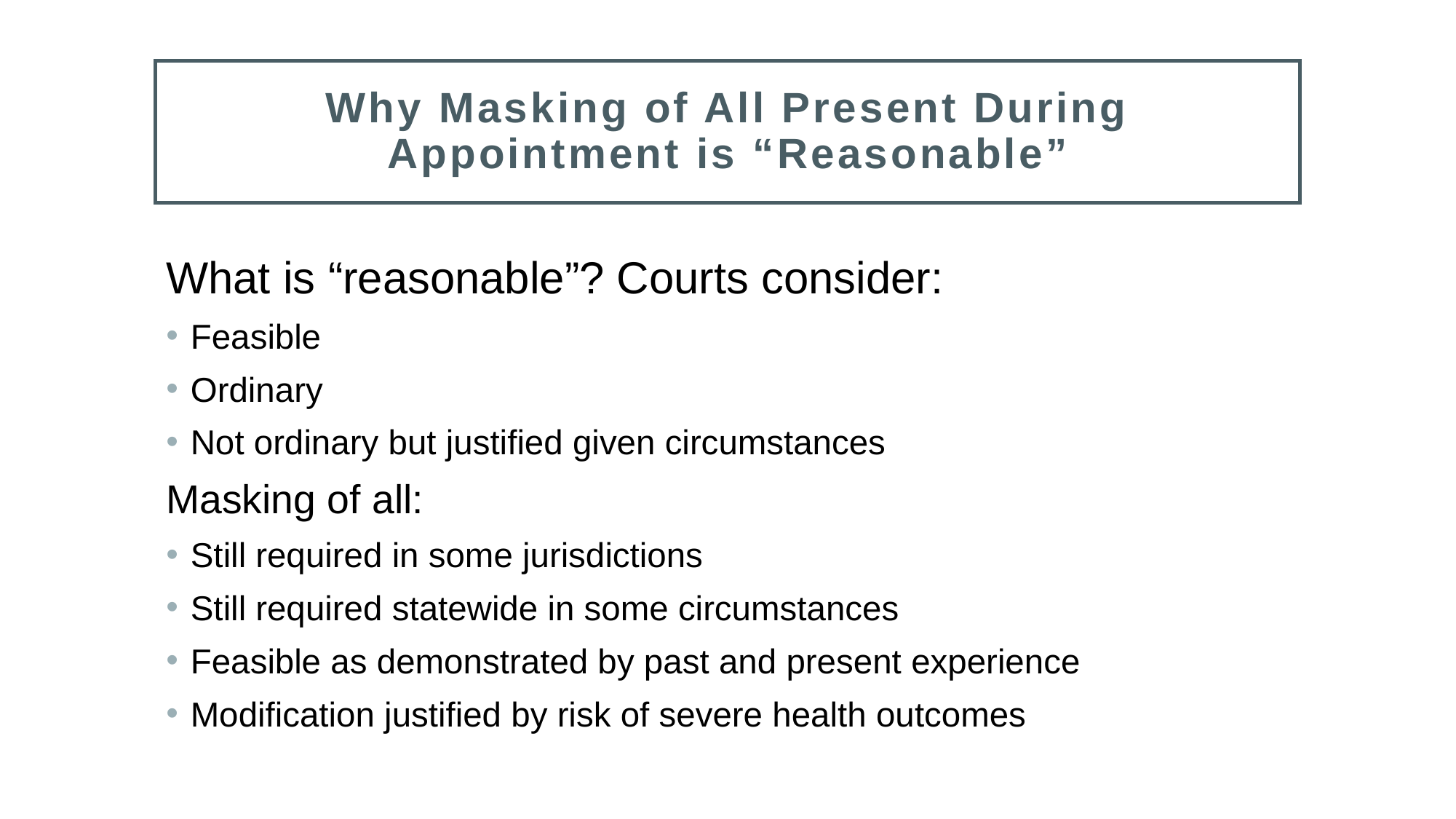

# Why Masking of All Present During Appointment is “Reasonable”
What is “reasonable”? Courts consider:
Feasible
Ordinary
Not ordinary but justified given circumstances
Masking of all:
Still required in some jurisdictions
Still required statewide in some circumstances
Feasible as demonstrated by past and present experience
Modification justified by risk of severe health outcomes